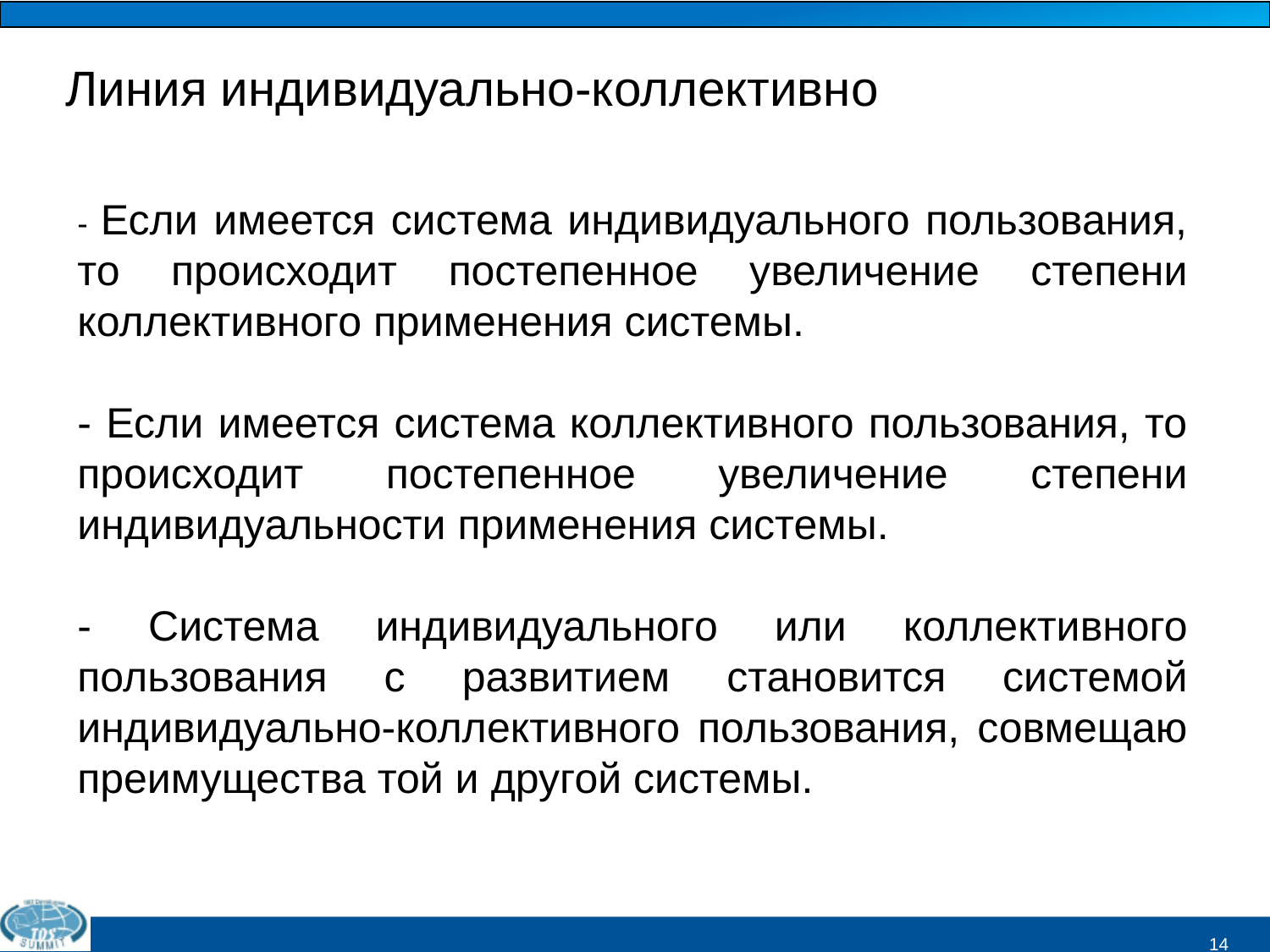

Линия индивидуально-коллективно
- Если имеется система индивидуального пользования, то происходит постепенное увеличение степени коллективного применения системы.

- Если имеется система коллективного пользования, то происходит постепенное увеличение степени индивидуальности применения системы.

- Система индивидуального или коллективного пользования с развитием становится системой индивидуально-коллективного пользования, совмещаю преимущества той и другой системы.